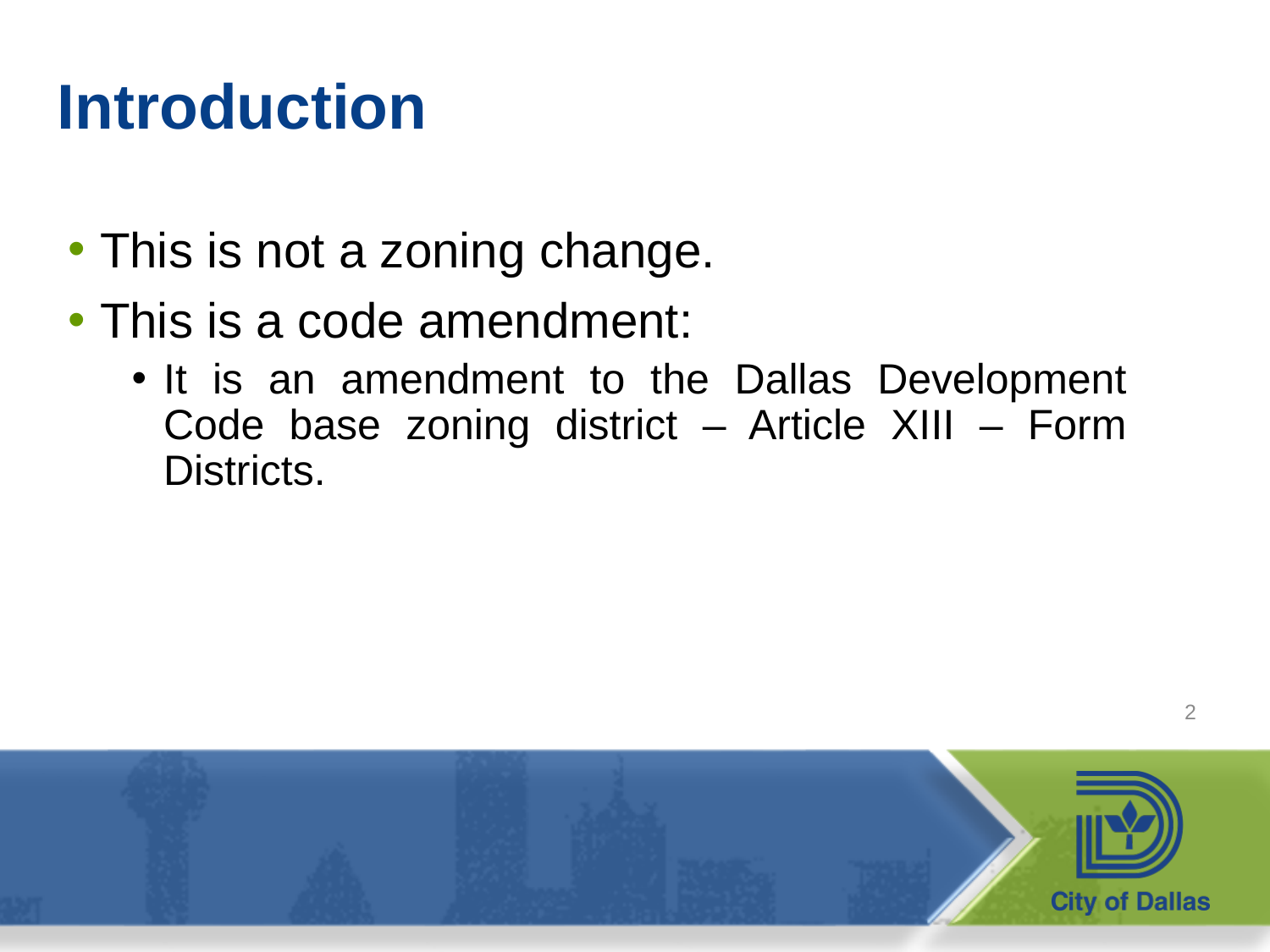

# Introduction
This is not a zoning change.
This is a code amendment:
It is an amendment to the Dallas Development Code base zoning district – Article XIII – Form Districts.
2